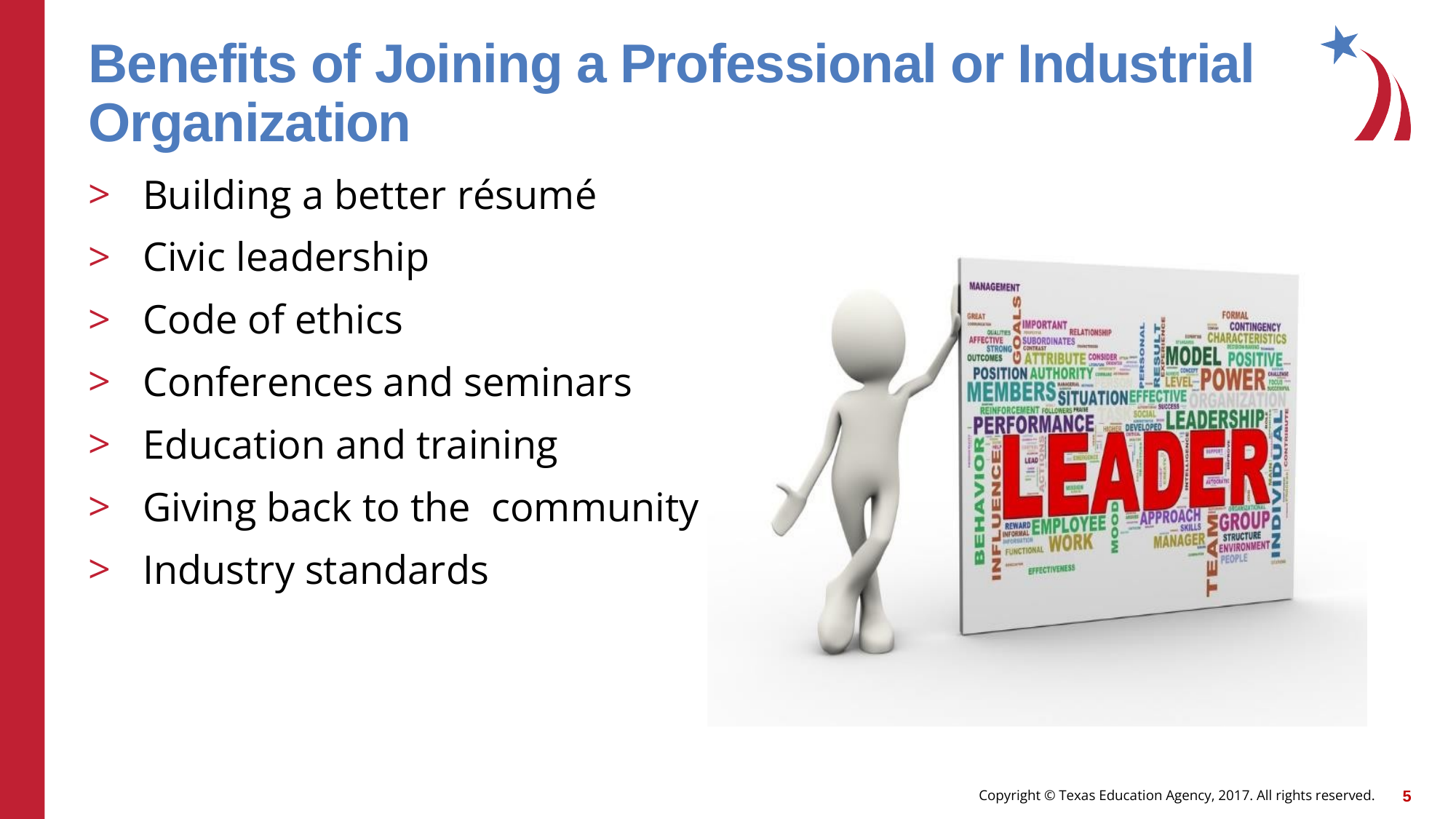

# Benefits of Joining a Professional or Industrial Organization
Building a better résumé
Civic leadership
Code of ethics
Conferences and seminars
Education and training
Giving back to the  community
Industry standards